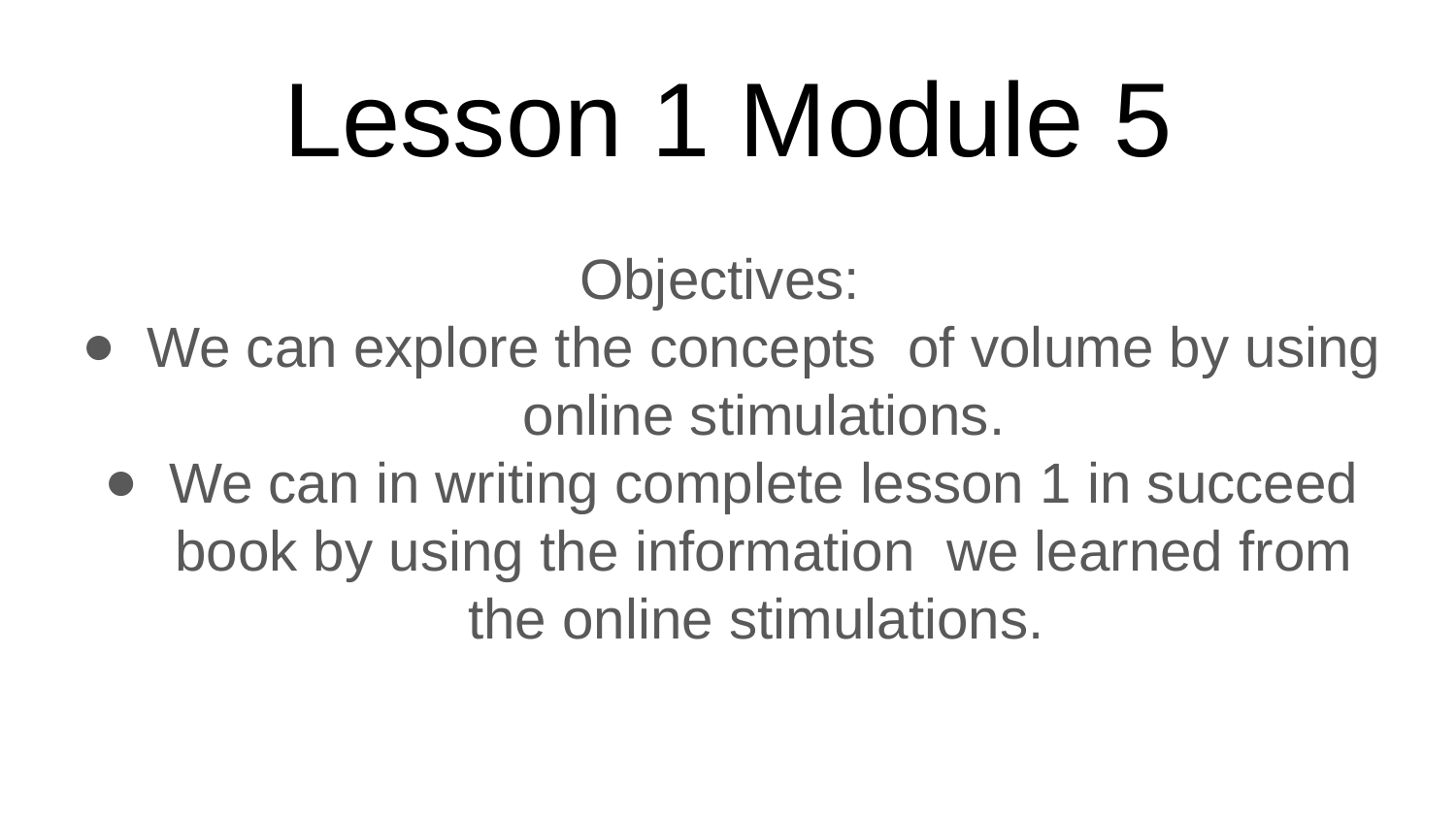

# Lesson 1 Module 5
Objectives:
We can explore the concepts  of volume by using online stimulations.
We can in writing complete lesson 1 in succeed book by using the information  we learned from the online stimulations.